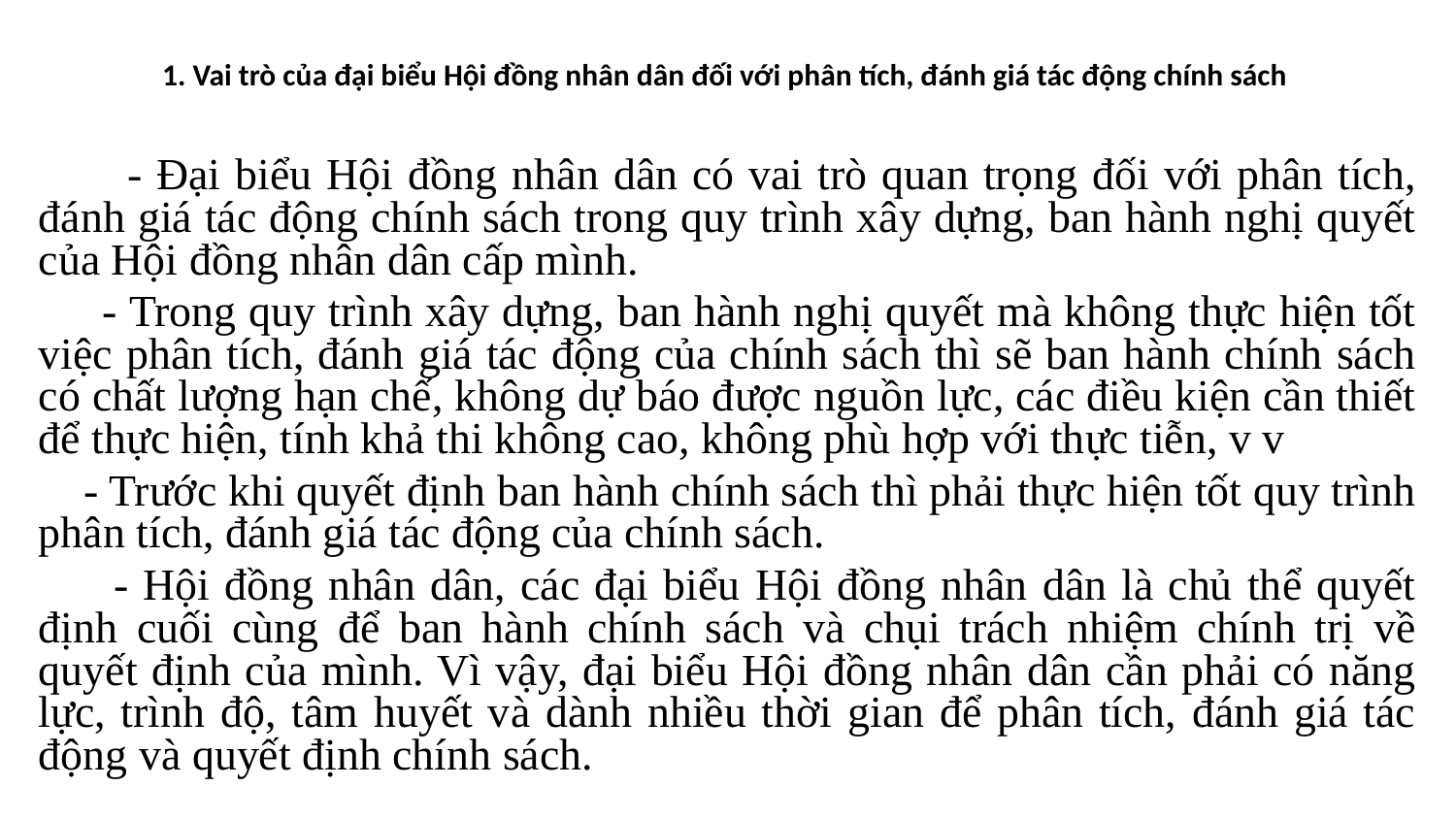

# 1. Vai trò của đại biểu Hội đồng nhân dân đối với phân tích, đánh giá tác động chính sách
      - Đại biểu Hội đồng nhân dân có vai trò quan trọng đối với phân tích, đánh giá tác động chính sách trong quy trình xây dựng, ban hành nghị quyết của Hội đồng nhân dân cấp mình.
     - Trong quy trình xây dựng, ban hành nghị quyết mà không thực hiện tốt việc phân tích, đánh giá tác động của chính sách thì sẽ ban hành chính sách có chất lượng hạn chế, không dự báo được nguồn lực, các điều kiện cần thiết để thực hiện, tính khả thi không cao, không phù hợp với thực tiễn, v v
    - Trước khi quyết định ban hành chính sách thì phải thực hiện tốt quy trình phân tích, đánh giá tác động của chính sách.
     - Hội đồng nhân dân, các đại biểu Hội đồng nhân dân là chủ thể quyết định cuối cùng để ban hành chính sách và chụi trách nhiệm chính trị về quyết định của mình. Vì vậy, đại biểu Hội đồng nhân dân cần phải có năng lực, trình độ, tâm huyết và dành nhiều thời gian để phân tích, đánh giá tác động và quyết định chính sách.